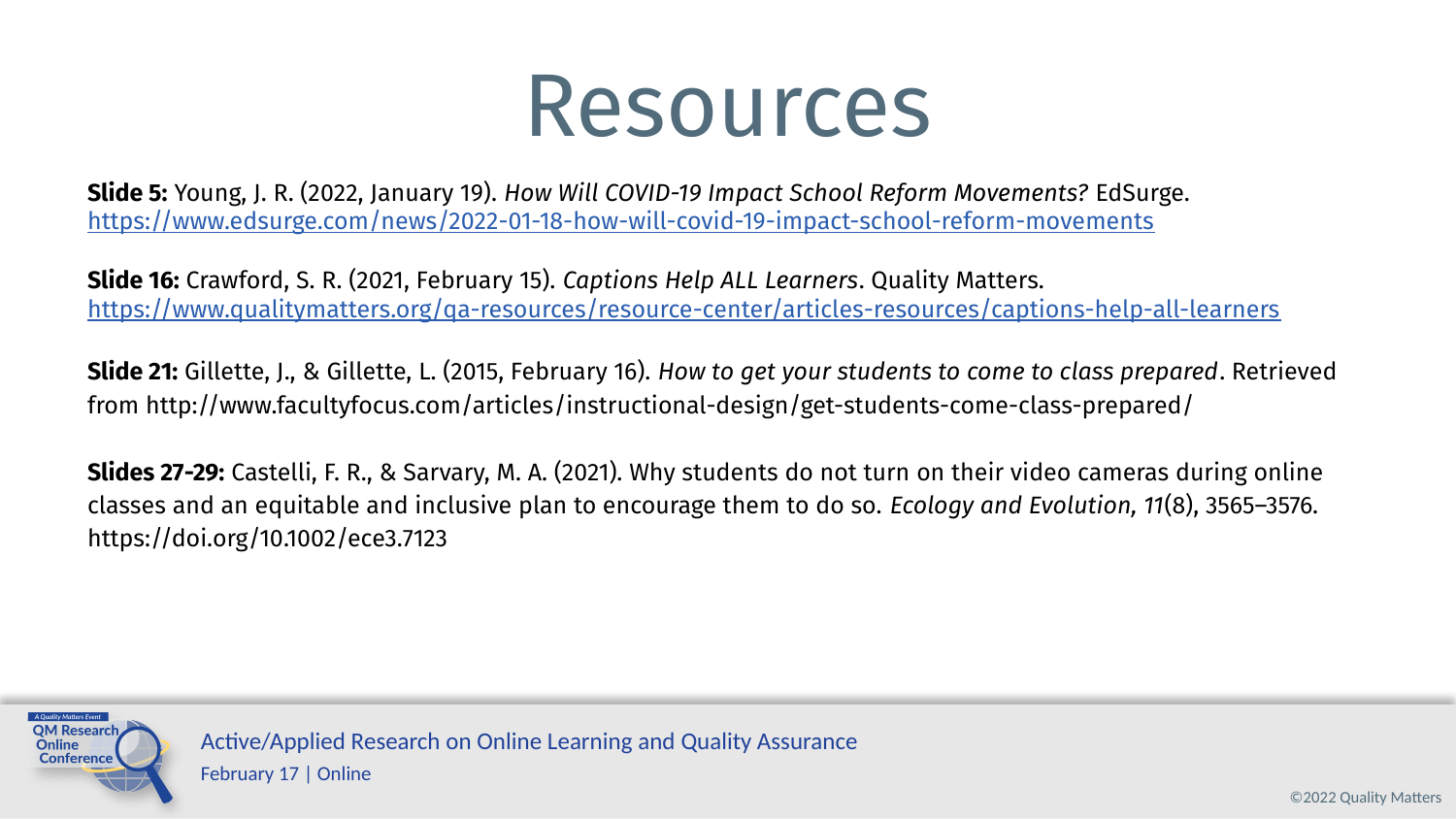

# Resources
Slide 5: Young, J. R. (2022, January 19). How Will COVID-19 Impact School Reform Movements? EdSurge. https://www.edsurge.com/news/2022-01-18-how-will-covid-19-impact-school-reform-movements

Slide 16: Crawford, S. R. (2021, February 15). Captions Help ALL Learners. Quality Matters. https://www.qualitymatters.org/qa-resources/resource-center/articles-resources/captions-help-all-learners

Slide 21: Gillette, J., & Gillette, L. (2015, February 16). How to get your students to come to class prepared. Retrieved from http://www.facultyfocus.com/articles/instructional-design/get-students-come-class-prepared/

Slides 27-29: Castelli, F. R., & Sarvary, M. A. (2021). Why students do not turn on their video cameras during online classes and an equitable and inclusive plan to encourage them to do so. Ecology and Evolution, 11(8), 3565–3576. https://doi.org/10.1002/ece3.7123